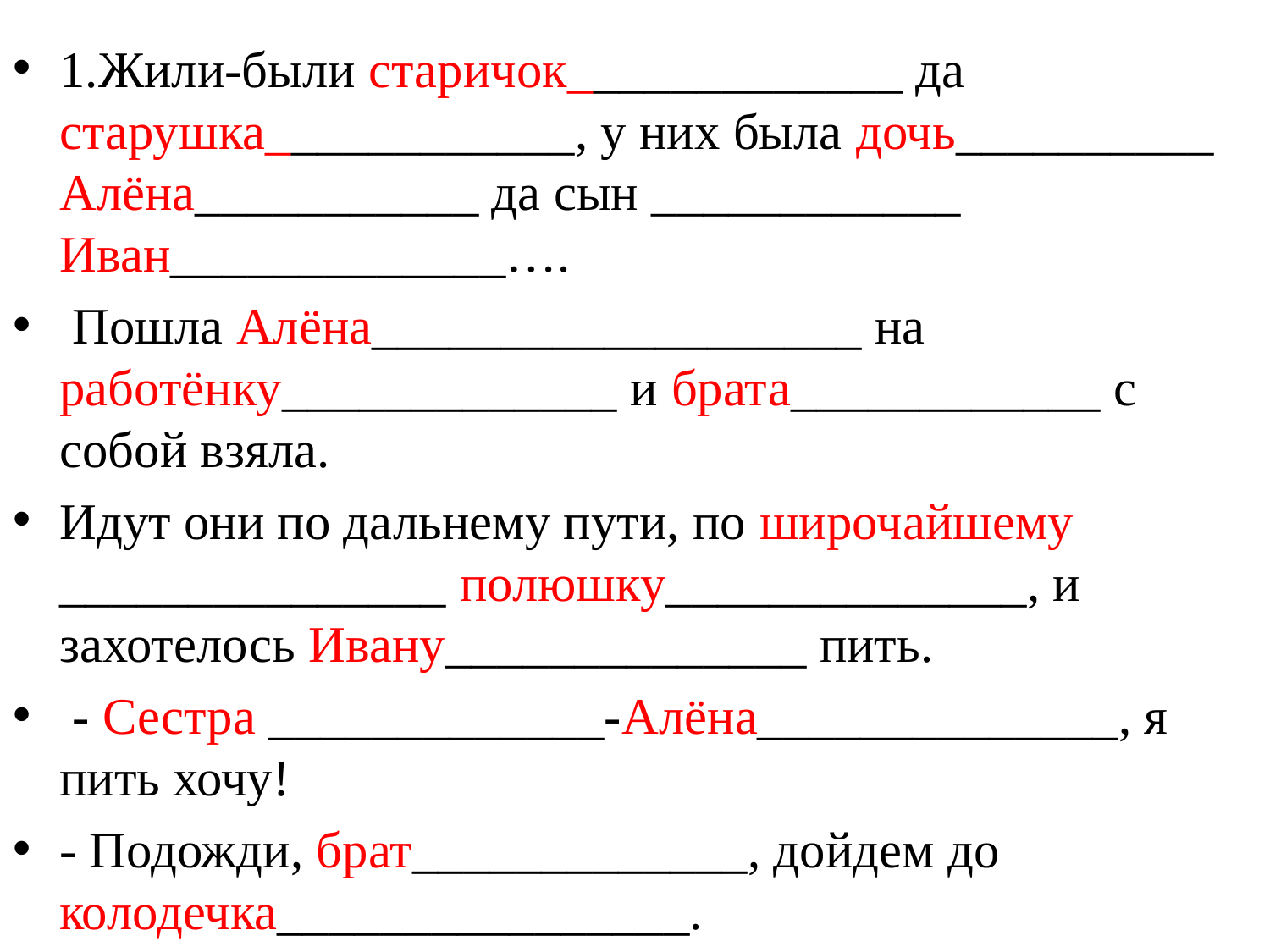

1.Жили-были старичок_____________ да старушка____________, у них была дочь__________ Алёна___________ да сын ____________ Иван_____________….
 Пошла Алёна___________________ на работёнку_____________ и брата____________ с собой взяла.
Идут они по дальнему пути, по широчайшему _______________ полюшку______________, и захотелось Ивану______________ пить.
 - Сестра _____________-Алёна______________, я пить хочу!
- Подожди, брат_____________, дойдем до колодечка________________.